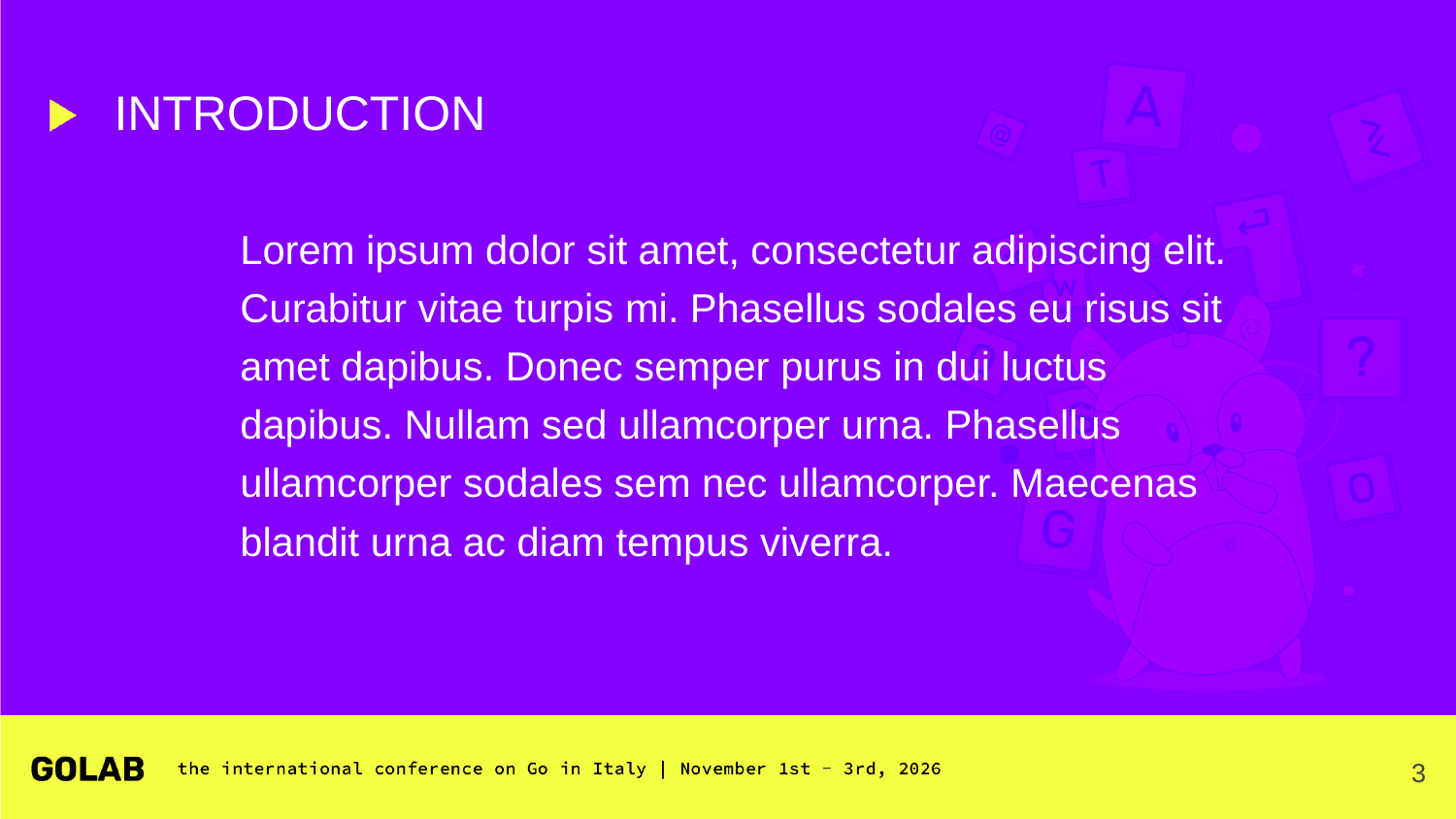

# INTRODUCTION
Lorem ipsum dolor sit amet, consectetur adipiscing elit. Curabitur vitae turpis mi. Phasellus sodales eu risus sit amet dapibus. Donec semper purus in dui luctus dapibus. Nullam sed ullamcorper urna. Phasellus ullamcorper sodales sem nec ullamcorper. Maecenas blandit urna ac diam tempus viverra.